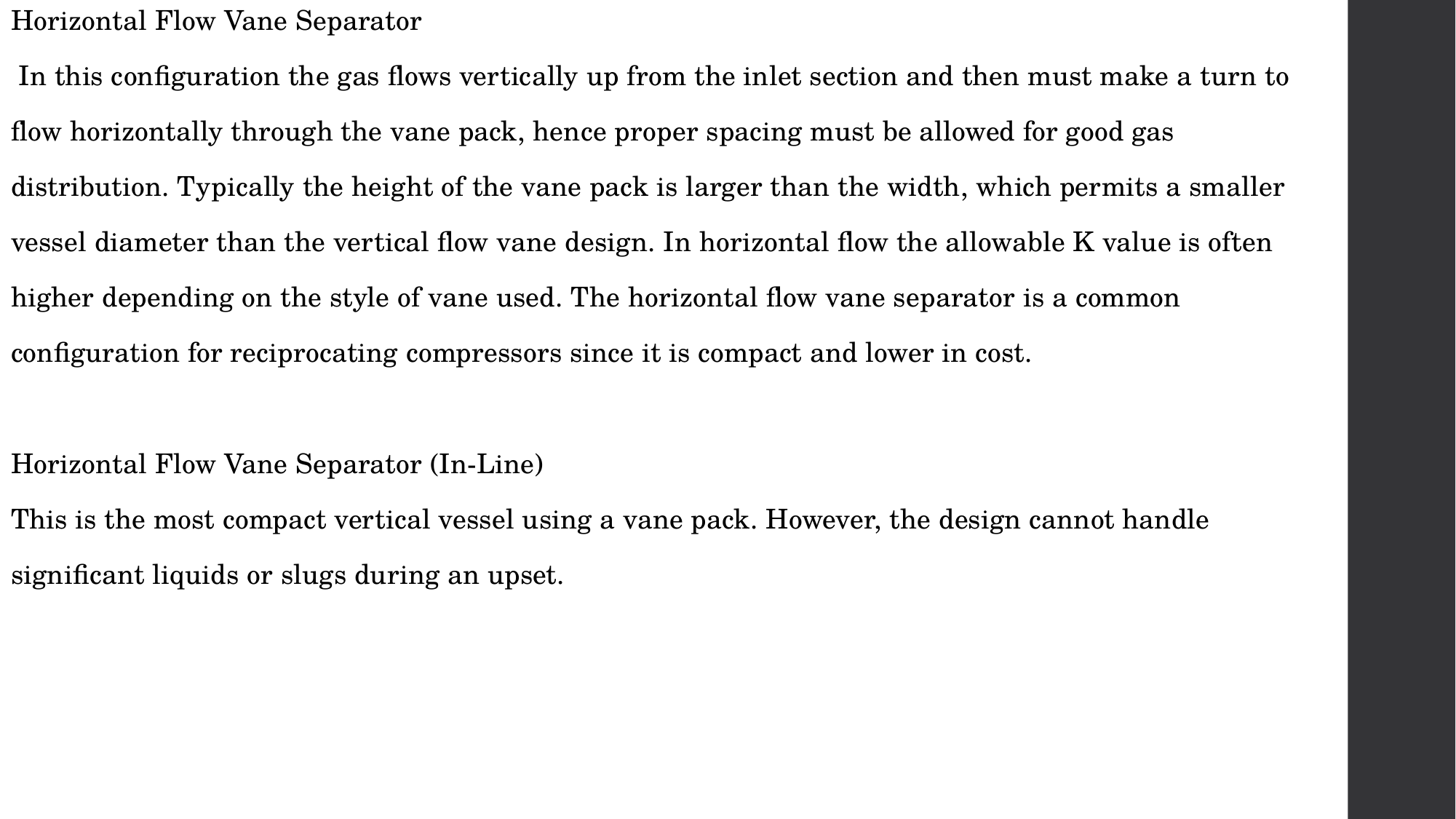

Horizontal Flow Vane Separator
 In this configuration the gas flows vertically up from the inlet section and then must make a turn to
flow horizontally through the vane pack, hence proper spacing must be allowed for good gas
distribution. Typically the height of the vane pack is larger than the width, which permits a smaller
vessel diameter than the vertical flow vane design. In horizontal flow the allowable K value is often
higher depending on the style of vane used. The horizontal flow vane separator is a common
configuration for reciprocating compressors since it is compact and lower in cost.

Horizontal Flow Vane Separator (In-Line)
This is the most compact vertical vessel using a vane pack. However, the design cannot handle
significant liquids or slugs during an upset.